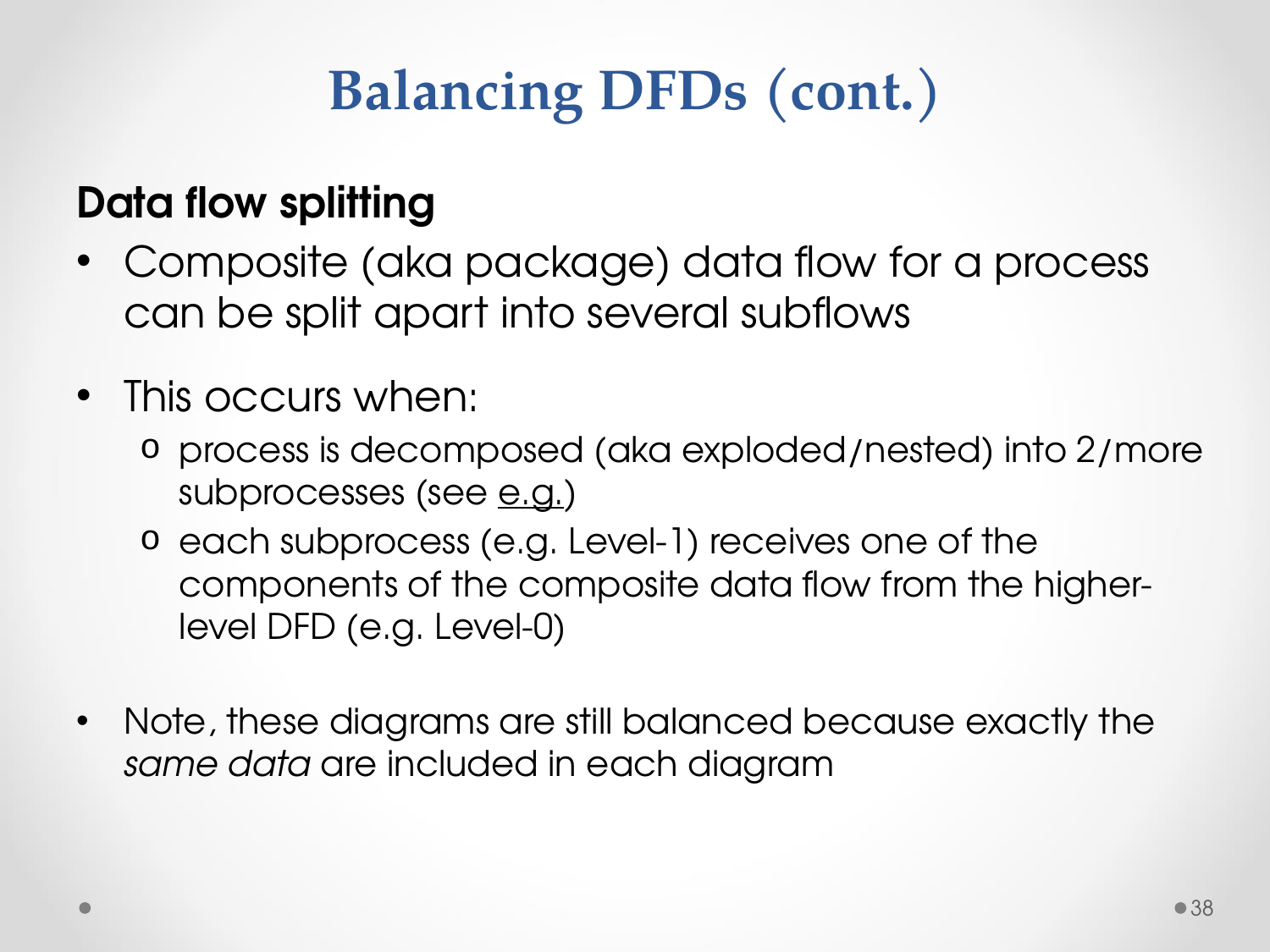

# Balancing DFDs (cont.)
Data flow splitting
Composite (aka package) data flow for a process can be split apart into several subflows

This occurs when:
process is decomposed (aka exploded/nested) into 2/more subprocesses (see e.g.)
each subprocess (e.g. Level-1) receives one of the components of the composite data flow from the higher-level DFD (e.g. Level-0)

Note, these diagrams are still balanced because exactly the same data are included in each diagram

38